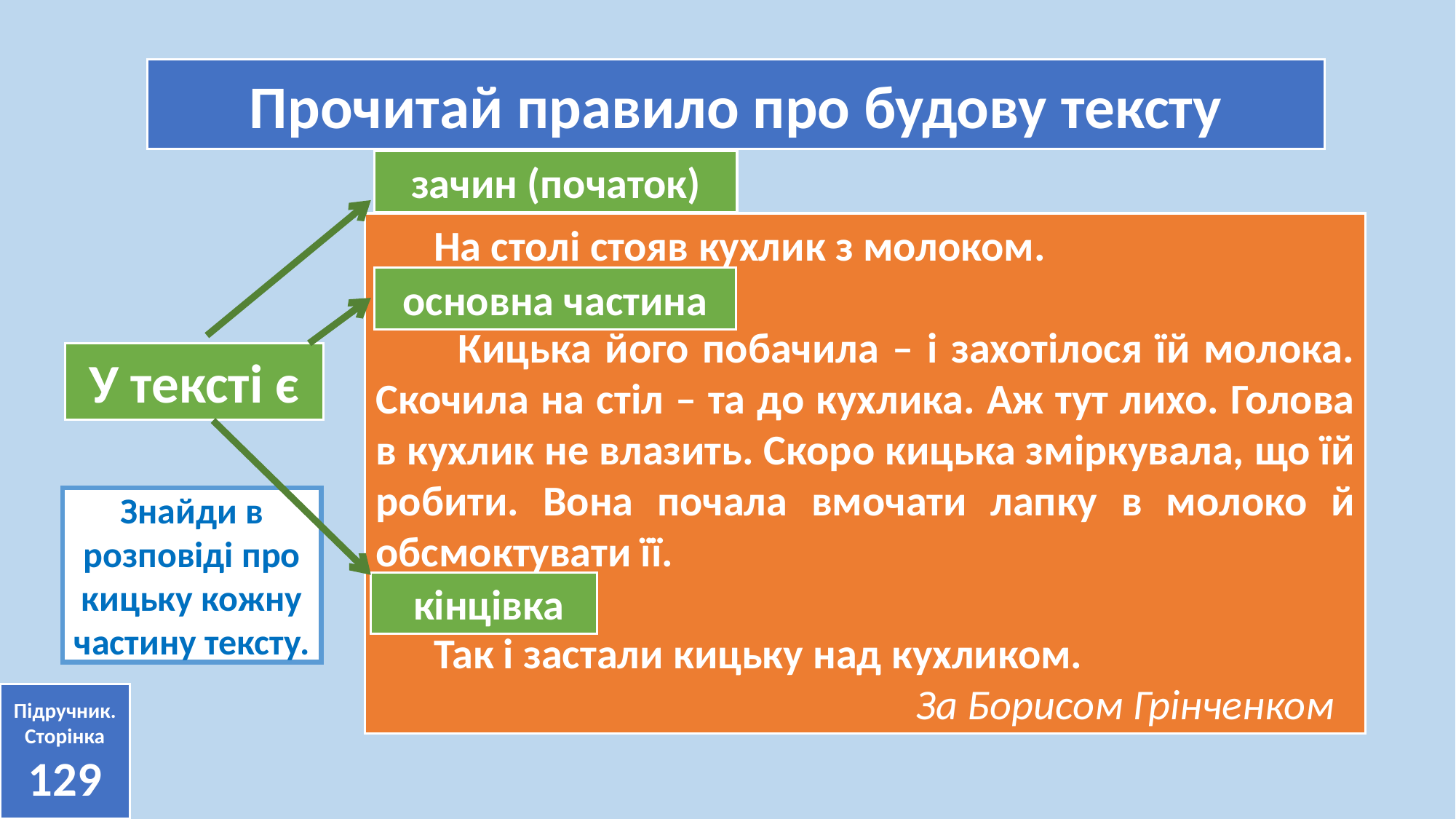

Прочитай правило про будову тексту
зачин (початок)
      На столі стояв кухлик з молоком.

      Кицька його побачила – і захотілося їй молока. Скочила на стіл – та до кухлика. Аж тут лихо. Голова в кухлик не влазить. Скоро кицька зміркувала, що їй робити. Вона почала вмочати лапку в молоко й обсмоктувати її.

      Так і застали кицьку над кухликом.
                                                        За Борисом Грінченком
основна частина
У тексті є
Знайди в розповіді про кицьку кожну частину тексту.
 кінцівка
Підручник.
Сторінка
129